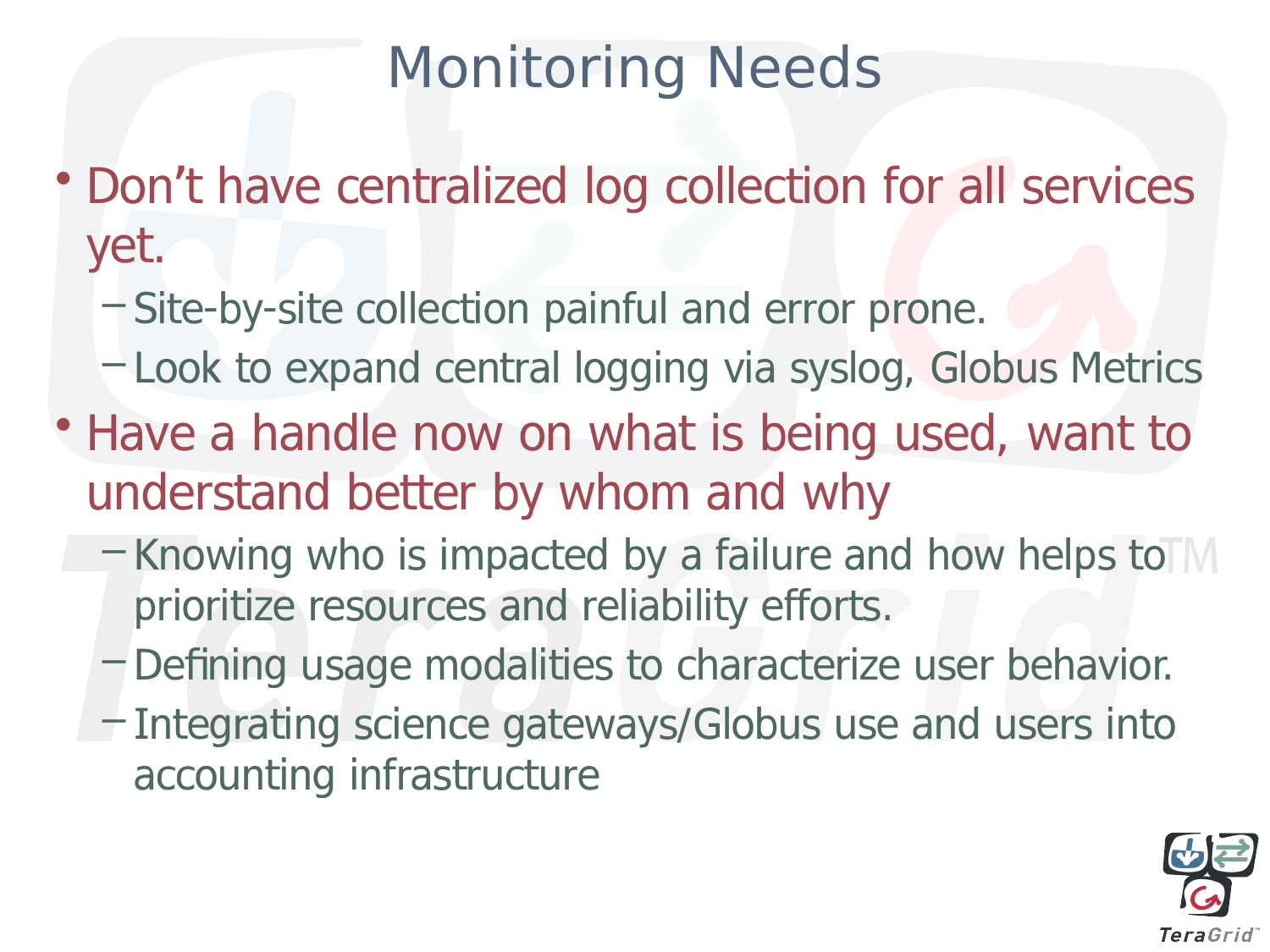

# Monitoring Needs
Don’t have centralized log collection for all services yet.
Site-by-site collection painful and error prone.
Look to expand central logging via syslog, Globus Metrics
Have a handle now on what is being used, want to understand better by whom and why
Knowing who is impacted by a failure and how helps to prioritize resources and reliability efforts.
Defining usage modalities to characterize user behavior.
Integrating science gateways/Globus use and users into accounting infrastructure